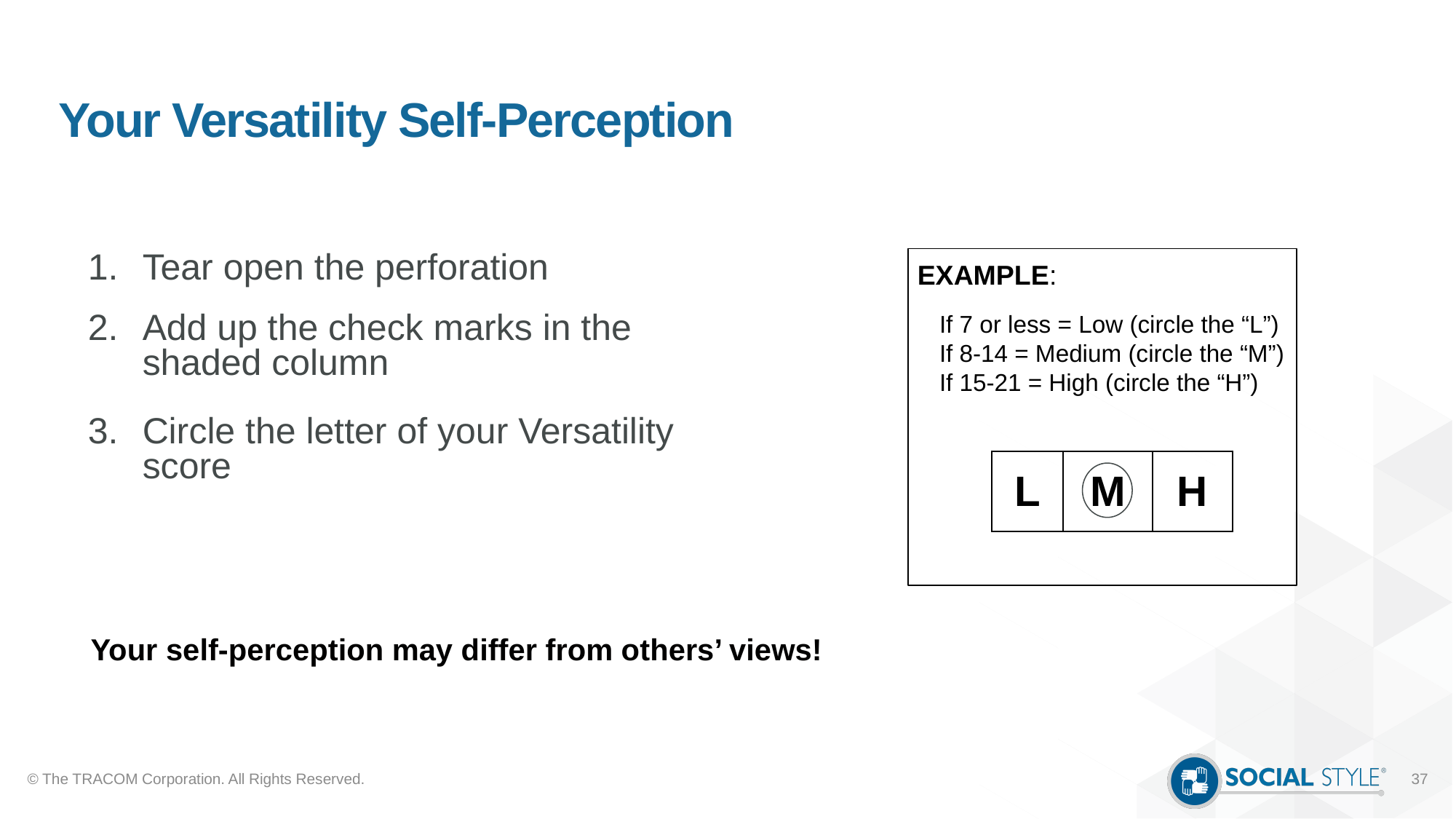

# Your Versatility Self-Perception

Tear open the perforation
Add up the check marks in the shaded column
Circle the letter of your Versatility score

EXAMPLE:

If 7 or less = Low (circle the “L”)
If 8-14 = Medium (circle the “M”)
If 15-21 = High (circle the “H”)
| L | M | H |
| --- | --- | --- |

Your self-perception may differ from others’ views!
© The TRACOM Corporation. All Rights Reserved.
37